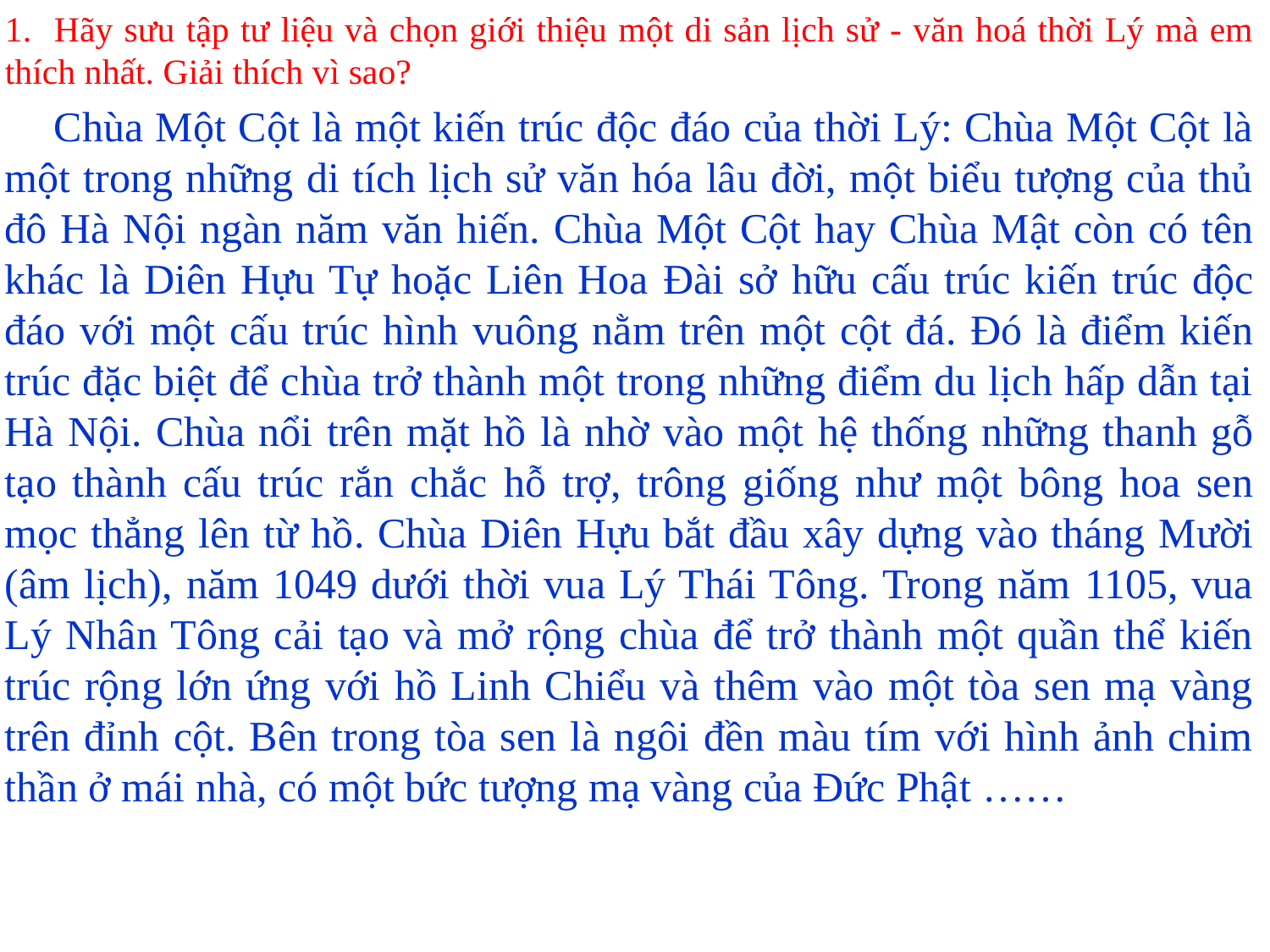

1.  Hãy sưu tập tư liệu và chọn giới thiệu một di sản lịch sử - văn hoá thời Lý mà em thích nhất. Giải thích vì sao?
    Chùa Một Cột là một kiến trúc độc đáo của thời Lý: Chùa Một Cột là một trong những di tích lịch sử văn hóa lâu đời, một biểu tượng của thủ đô Hà Nội ngàn năm văn hiến. Chùa Một Cột hay Chùa Mật còn có tên khác là Diên Hựu Tự hoặc Liên Hoa Đài sở hữu cấu trúc kiến trúc độc đáo với một cấu trúc hình vuông nằm trên một cột đá. Đó là điểm kiến trúc đặc biệt để chùa trở thành một trong những điểm du lịch hấp dẫn tại Hà Nội. Chùa nổi trên mặt hồ là nhờ vào một hệ thống những thanh gỗ tạo thành cấu trúc rắn chắc hỗ trợ, trông giống như một bông hoa sen mọc thẳng lên từ hồ. Chùa Diên Hựu bắt đầu xây dựng vào tháng Mười (âm lịch), năm 1049 dưới thời vua Lý Thái Tông. Trong năm 1105, vua Lý Nhân Tông cải tạo và mở rộng chùa để trở thành một quần thể kiến trúc rộng lớn ứng với hồ Linh Chiểu và thêm vào một tòa sen mạ vàng trên đỉnh cột. Bên trong tòa sen là ngôi đền màu tím với hình ảnh chim thần ở mái nhà, có một bức tượng mạ vàng của Đức Phật ……